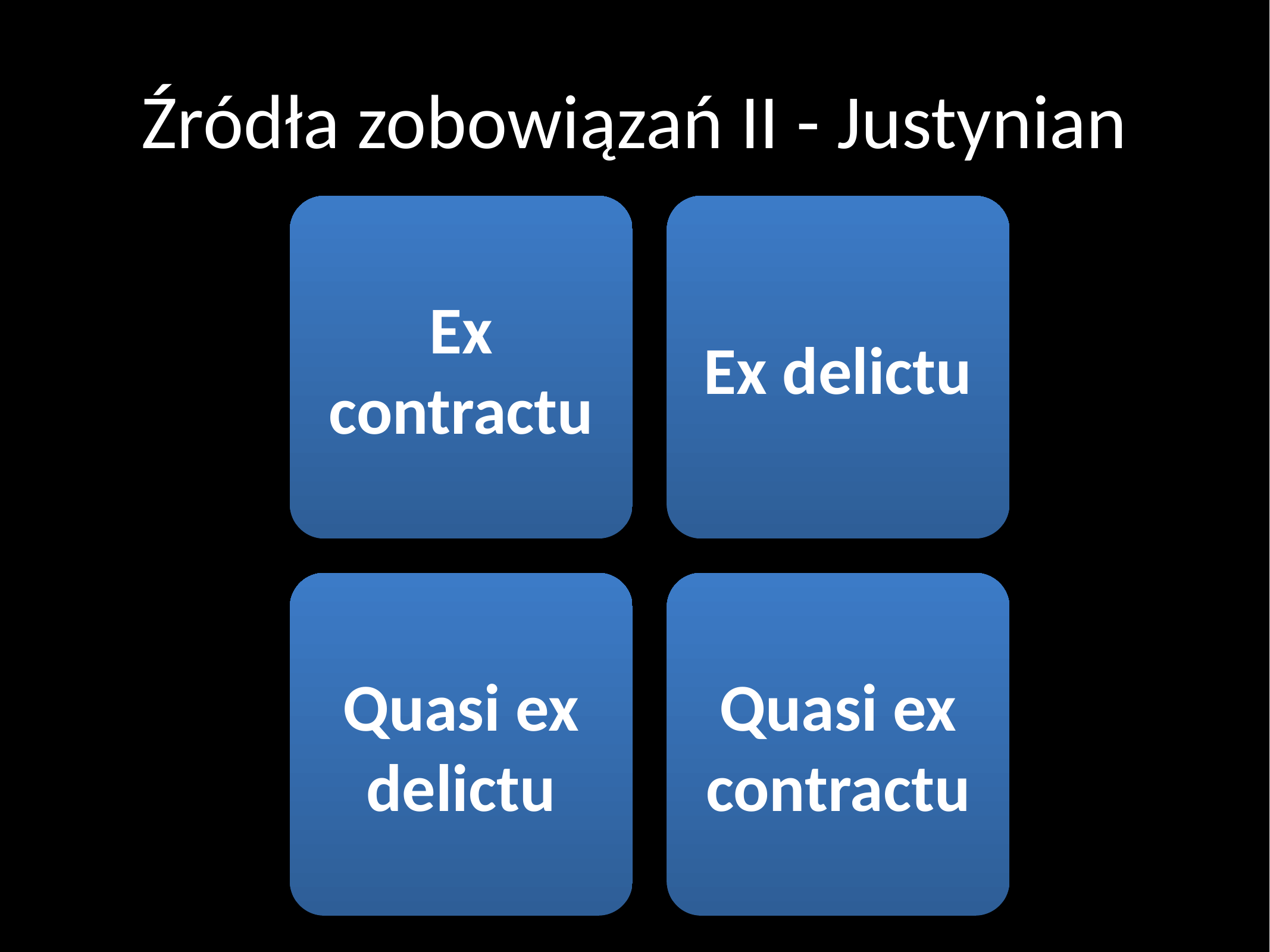

# Źródła zobowiązań II - Justynian

Ex contractu

Ex delictu

Quasi ex delictu

Quasi ex contractu